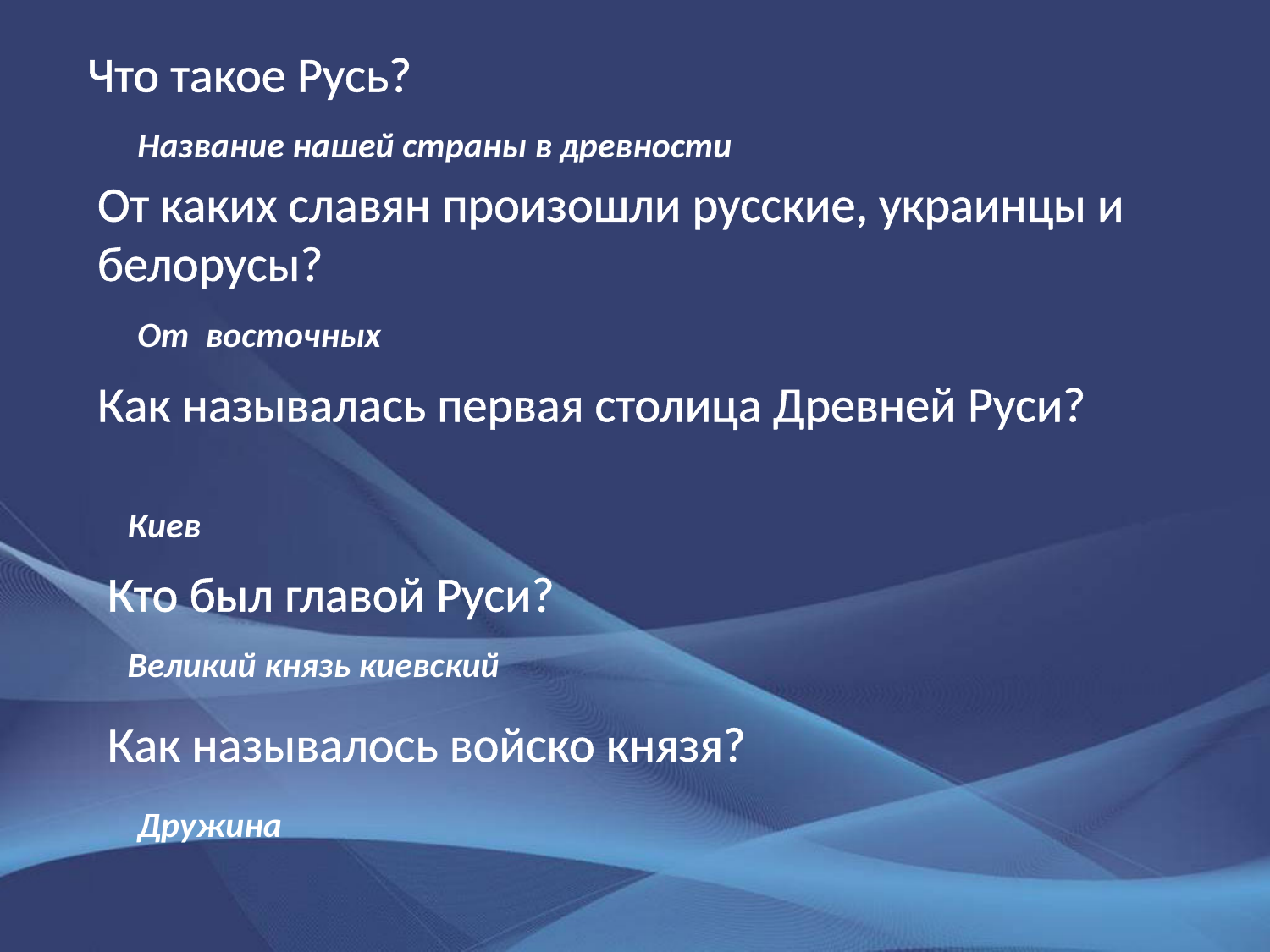

Что такое Русь?
Название нашей страны в древности
От каких славян произошли русские, украинцы и белорусы?
От  восточных
Как называлась первая столица Древней Руси?
Киев
Кто был главой Руси?
Великий князь киевский
Как называлось войско князя?
Дружина